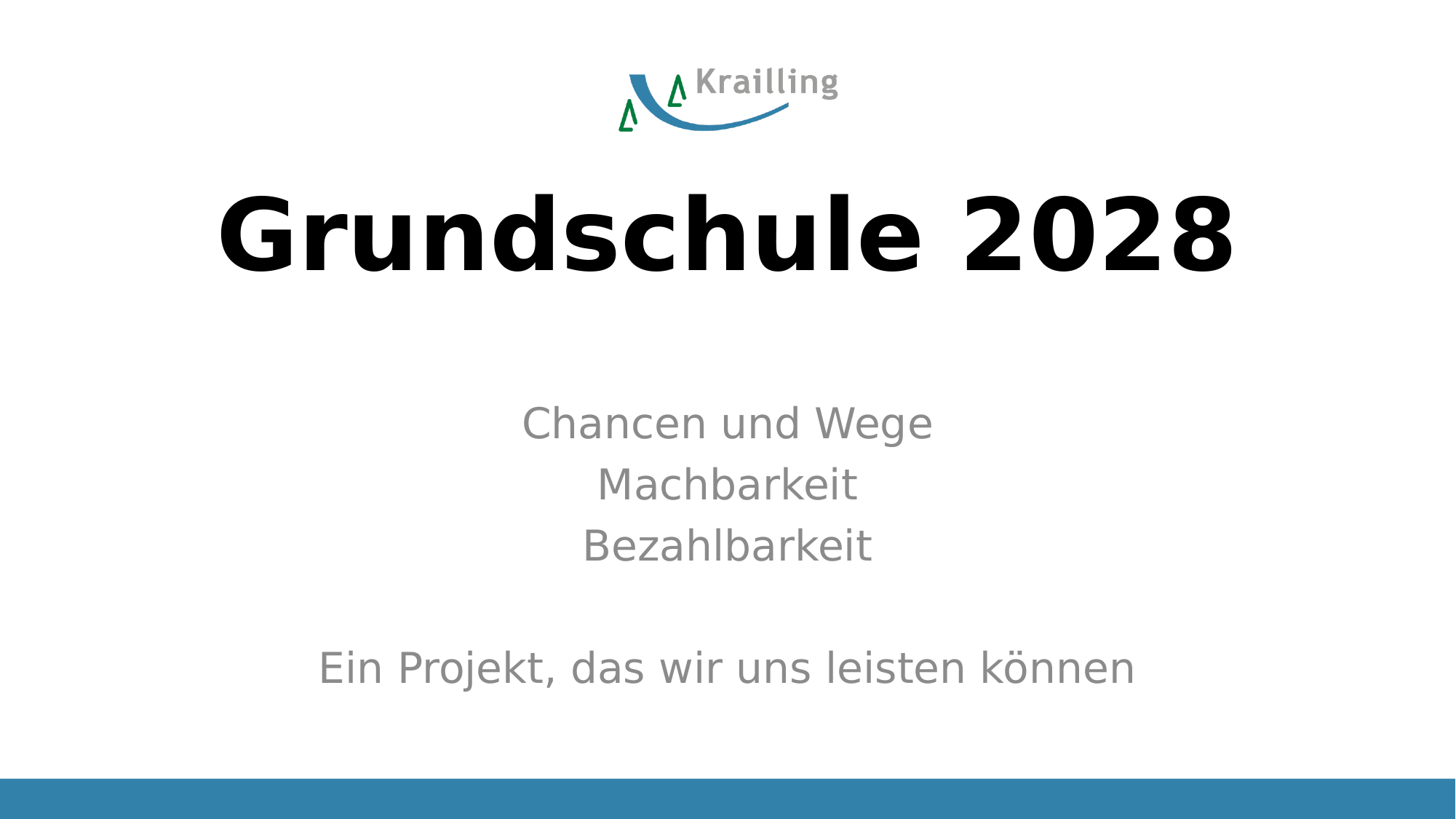

# Grundschule 2028
Chancen und Wege
Machbarkeit
Bezahlbarkeit

Ein Projekt, das wir uns leisten können